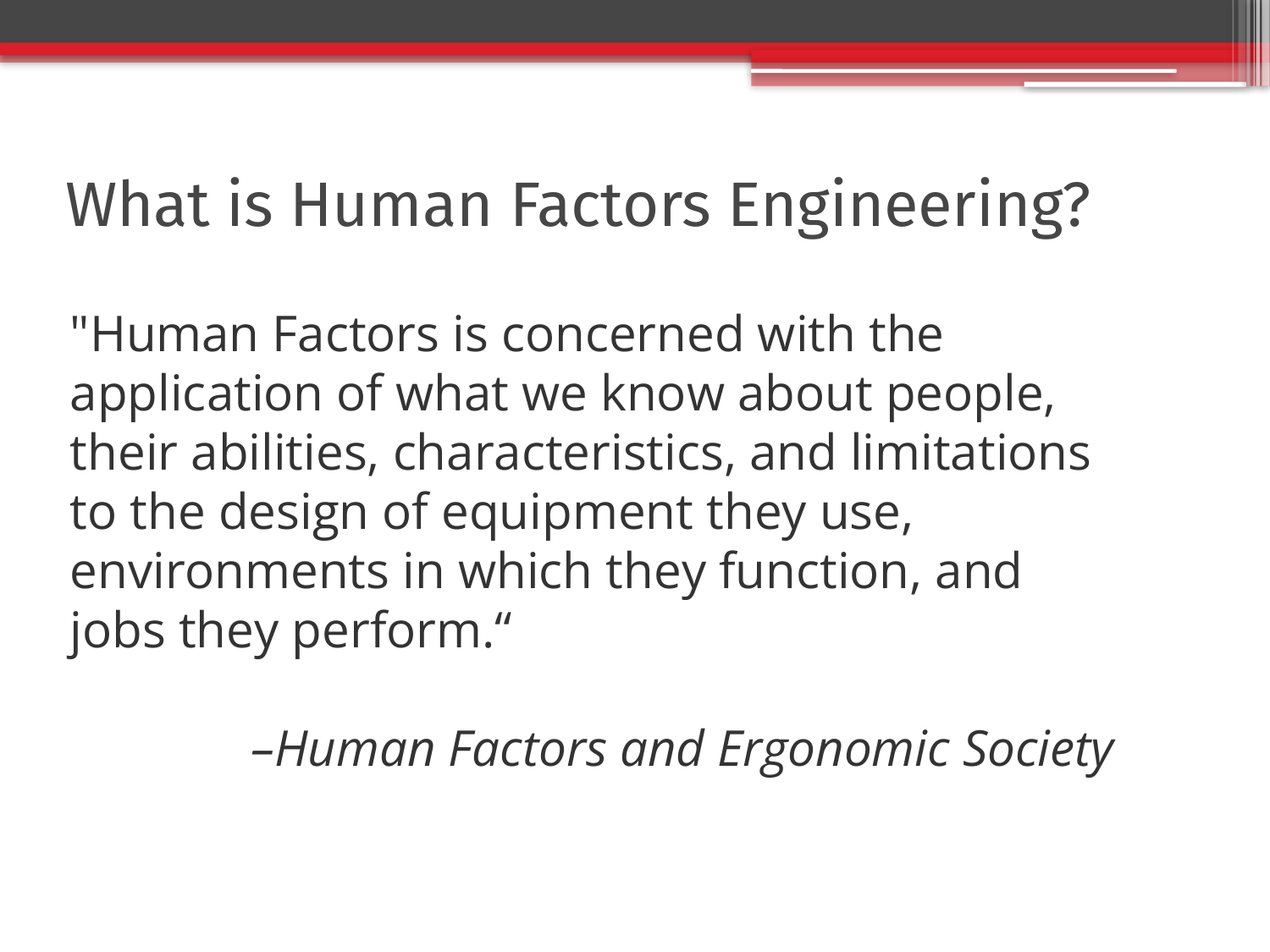

# What is Human Factors Engineering?
"Human Factors is concerned with the application of what we know about people, their abilities, characteristics, and limitations to the design of equipment they use, environments in which they function, and jobs they perform.“

–Human Factors and Ergonomic Society